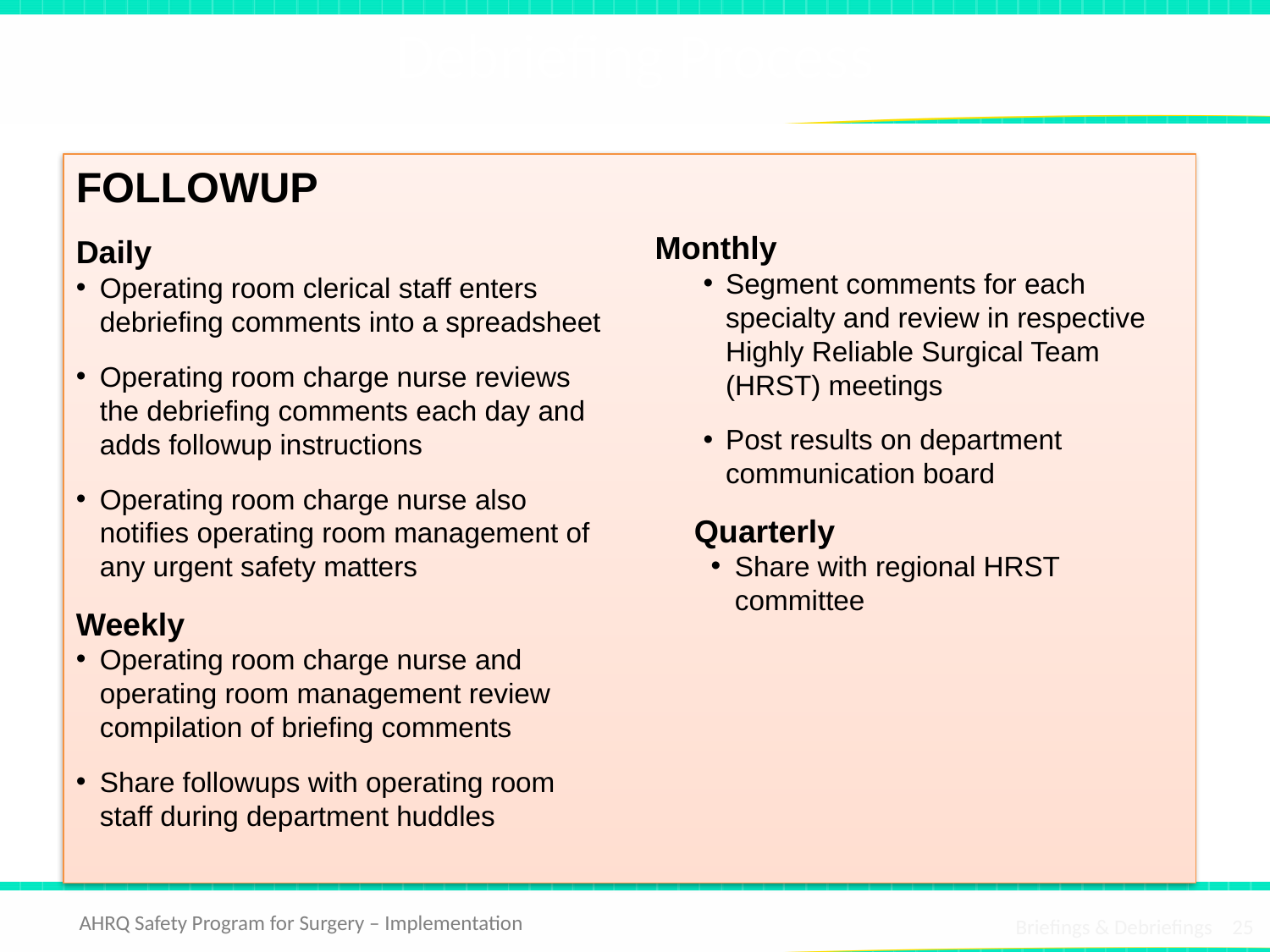

# Debriefing Process
FOLLOWUP
Daily
Operating room clerical staff enters debriefing comments into a spreadsheet
Operating room charge nurse reviews the debriefing comments each day and adds followup instructions
Operating room charge nurse also notifies operating room management of any urgent safety matters
Weekly
Operating room charge nurse and operating room management review compilation of briefing comments
Share followups with operating room staff during department huddles

Monthly
Segment comments for each specialty and review in respective Highly Reliable Surgical Team (HRST) meetings
Post results on department communication board
Quarterly
Share with regional HRST committee